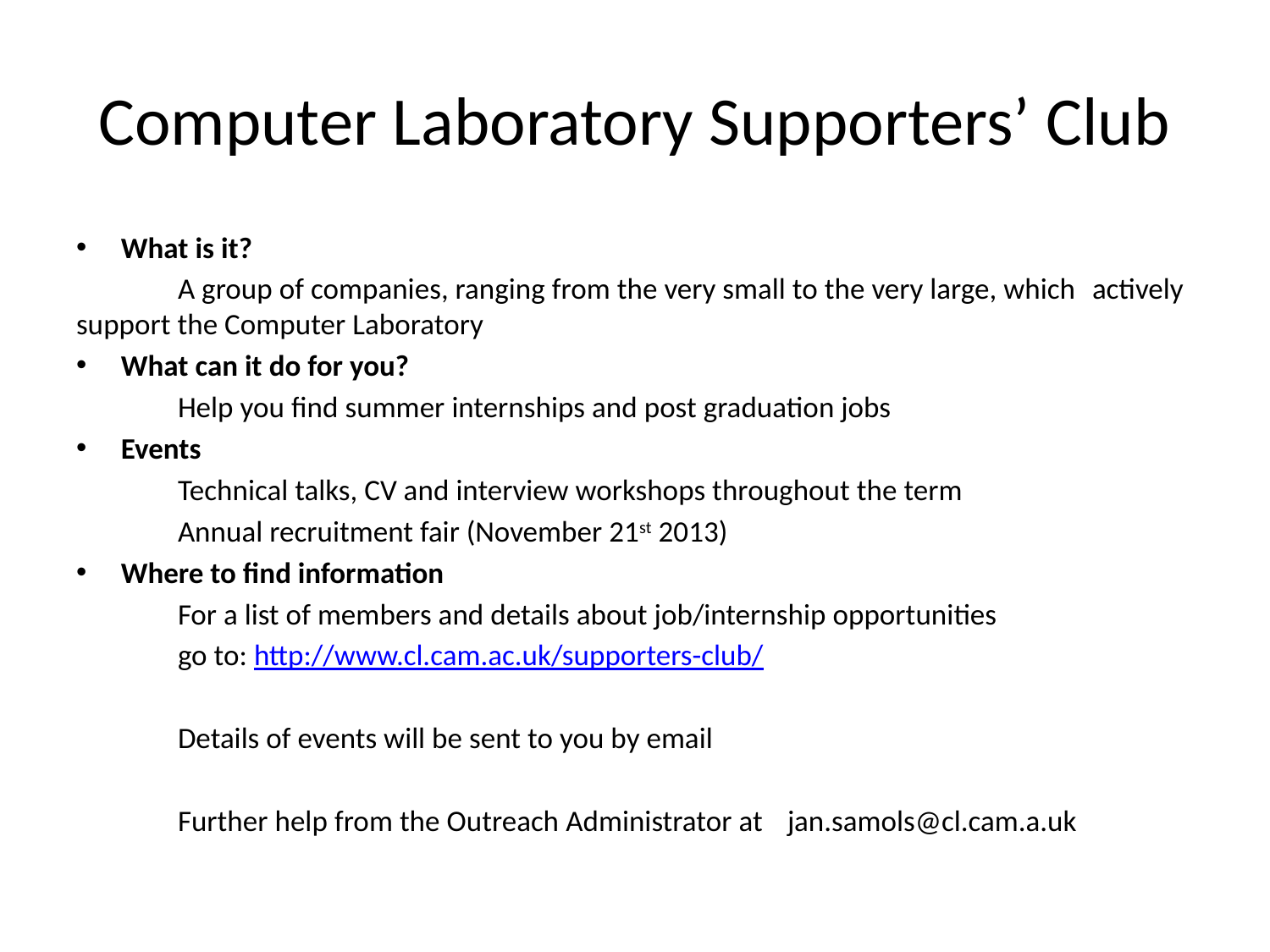

# Computer Laboratory Supporters’ Club
What is it?
	A group of companies, ranging from the very small to the very large, which 	actively support the Computer Laboratory
What can it do for you?
	Help you find summer internships and post graduation jobs
Events
	Technical talks, CV and interview workshops throughout the term
	Annual recruitment fair (November 21st 2013)
Where to find information
	For a list of members and details about job/internship opportunities
	go to: http://www.cl.cam.ac.uk/supporters-club/

	Details of events will be sent to you by email

	Further help from the Outreach Administrator at 	jan.samols@cl.cam.a.uk